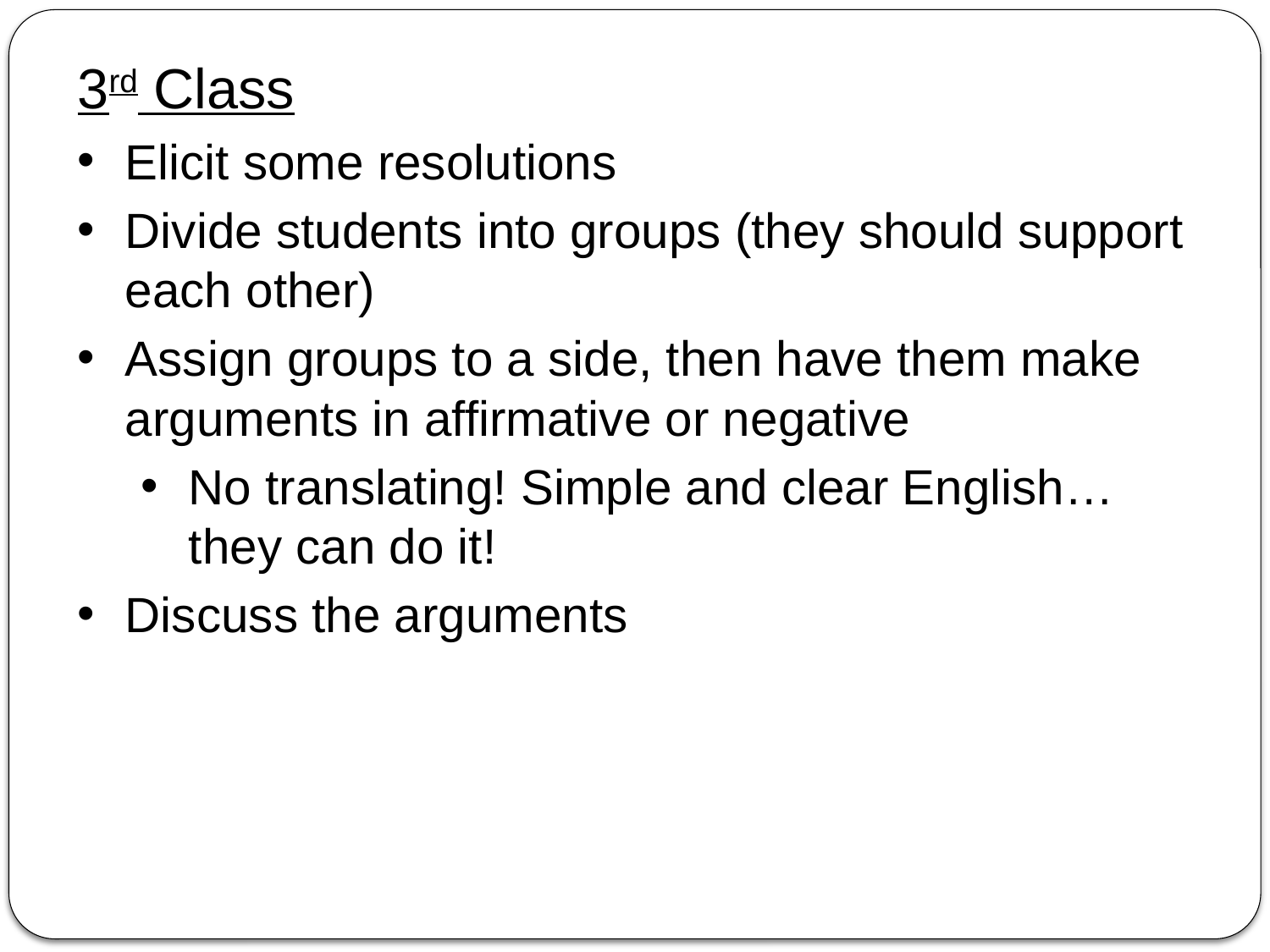

3rd Class
Elicit some resolutions
Divide students into groups (they should support each other)
Assign groups to a side, then have them make arguments in affirmative or negative
No translating! Simple and clear English…they can do it!
Discuss the arguments